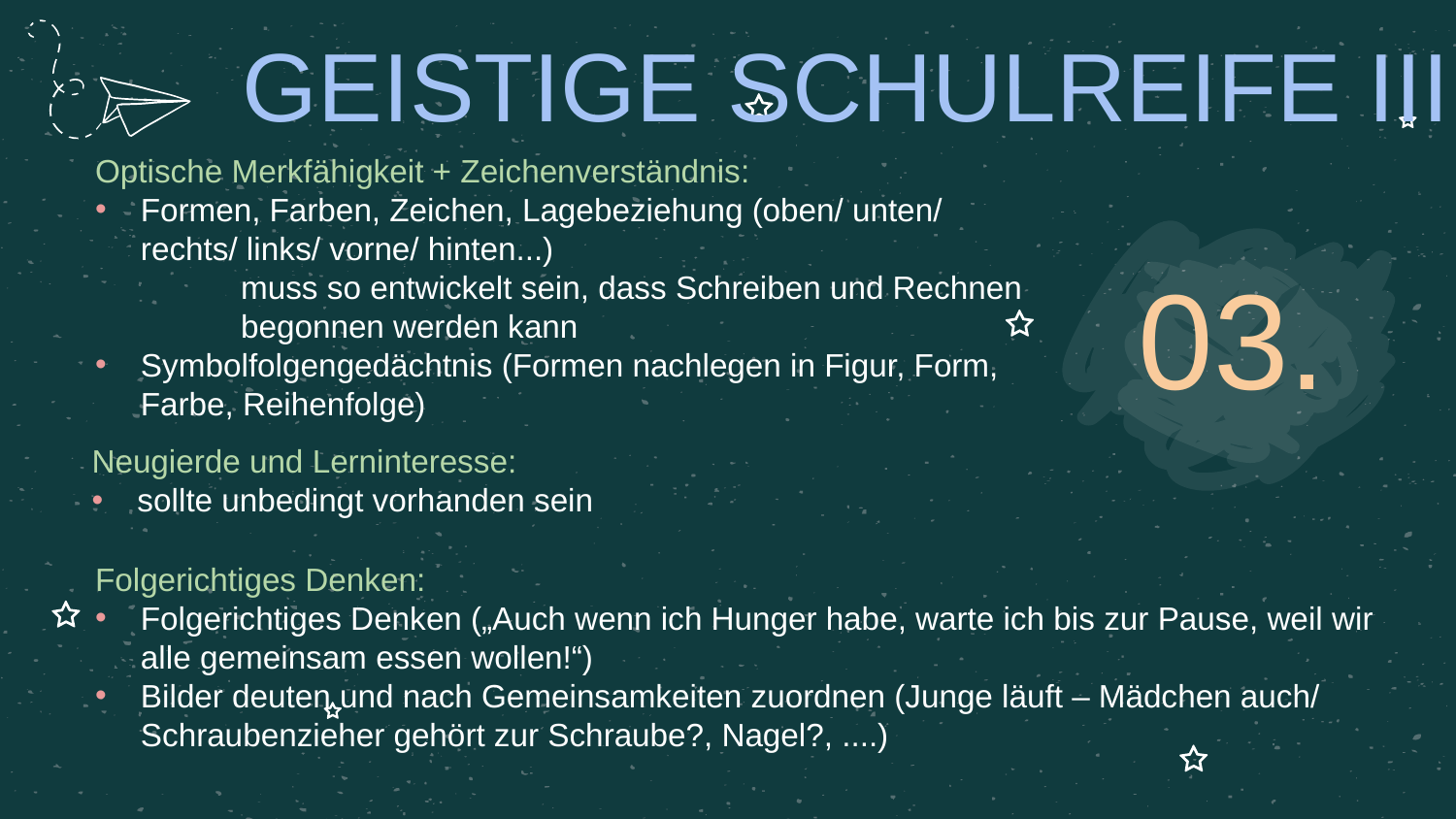

# GEISTIGE SCHULREIFE III

Optische Merkfähigkeit + Zeichenverständnis:
Formen, Farben, Zeichen, Lagebeziehung (oben/ unten/ rechts/ links/ vorne/ hinten...)
	muss so entwickelt sein, dass Schreiben und Rechnen 	begonnen werden kann
Symbolfolgengedächtnis (Formen nachlegen in Figur, Form, Farbe, Reihenfolge)
03.
Neugierde und Lerninteresse:
sollte unbedingt vorhanden sein
Folgerichtiges Denken:
Folgerichtiges Denken („Auch wenn ich Hunger habe, warte ich bis zur Pause, weil wir alle gemeinsam essen wollen!“)
Bilder deuten und nach Gemeinsamkeiten zuordnen (Junge läuft – Mädchen auch/ Schraubenzieher gehört zur Schraube?, Nagel?, ....)